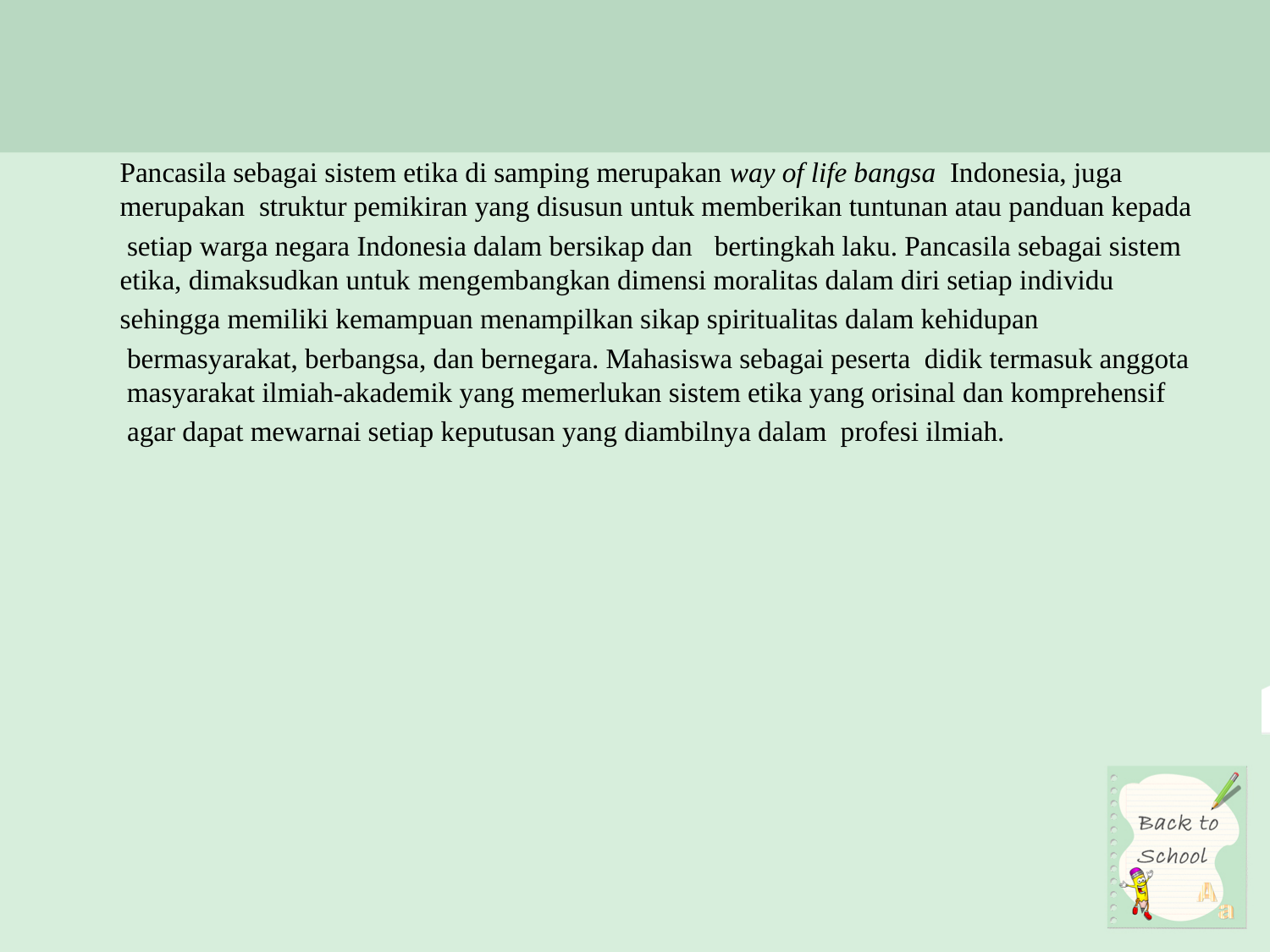

Pancasila sebagai sistem etika di samping merupakan way of life bangsa  Indonesia, juga merupakan  struktur pemikiran yang disusun untuk memberikan tuntunan atau panduan kepada
 setiap warga negara Indonesia dalam bersikap dan   bertingkah laku. Pancasila sebagai sistem etika, dimaksudkan untuk mengembangkan dimensi moralitas dalam diri setiap individu
sehingga memiliki kemampuan menampilkan sikap spiritualitas dalam kehidupan
 bermasyarakat, berbangsa, dan bernegara. Mahasiswa sebagai peserta  didik termasuk anggota  masyarakat ilmiah-akademik yang memerlukan sistem etika yang orisinal dan komprehensif
 agar dapat mewarnai setiap keputusan yang diambilnya dalam  profesi ilmiah.